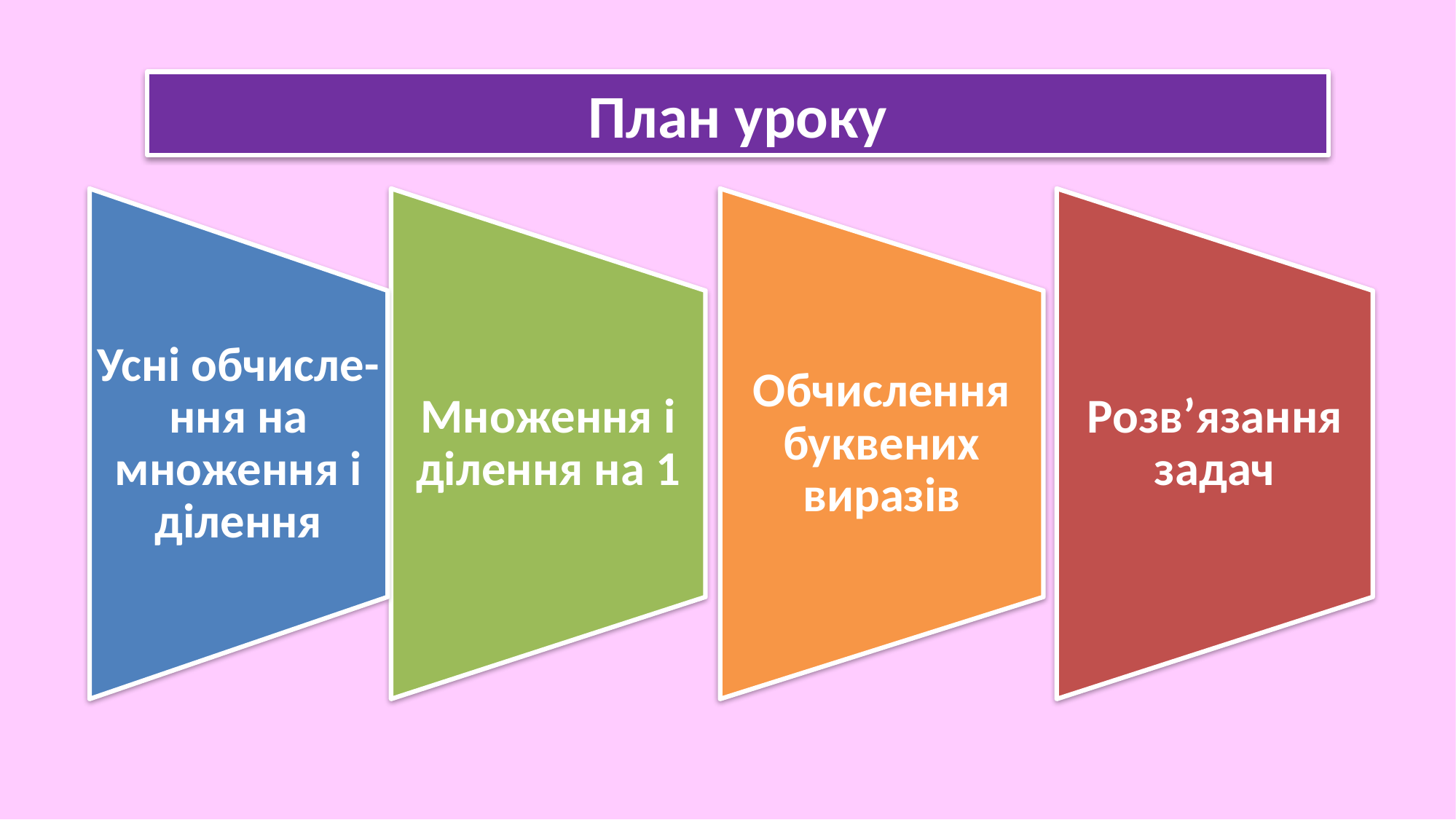

План уроку
Обчислення буквених виразів
Розв’язання задач
Множення і ділення на 1
Усні обчисле-ння на множення і ділення